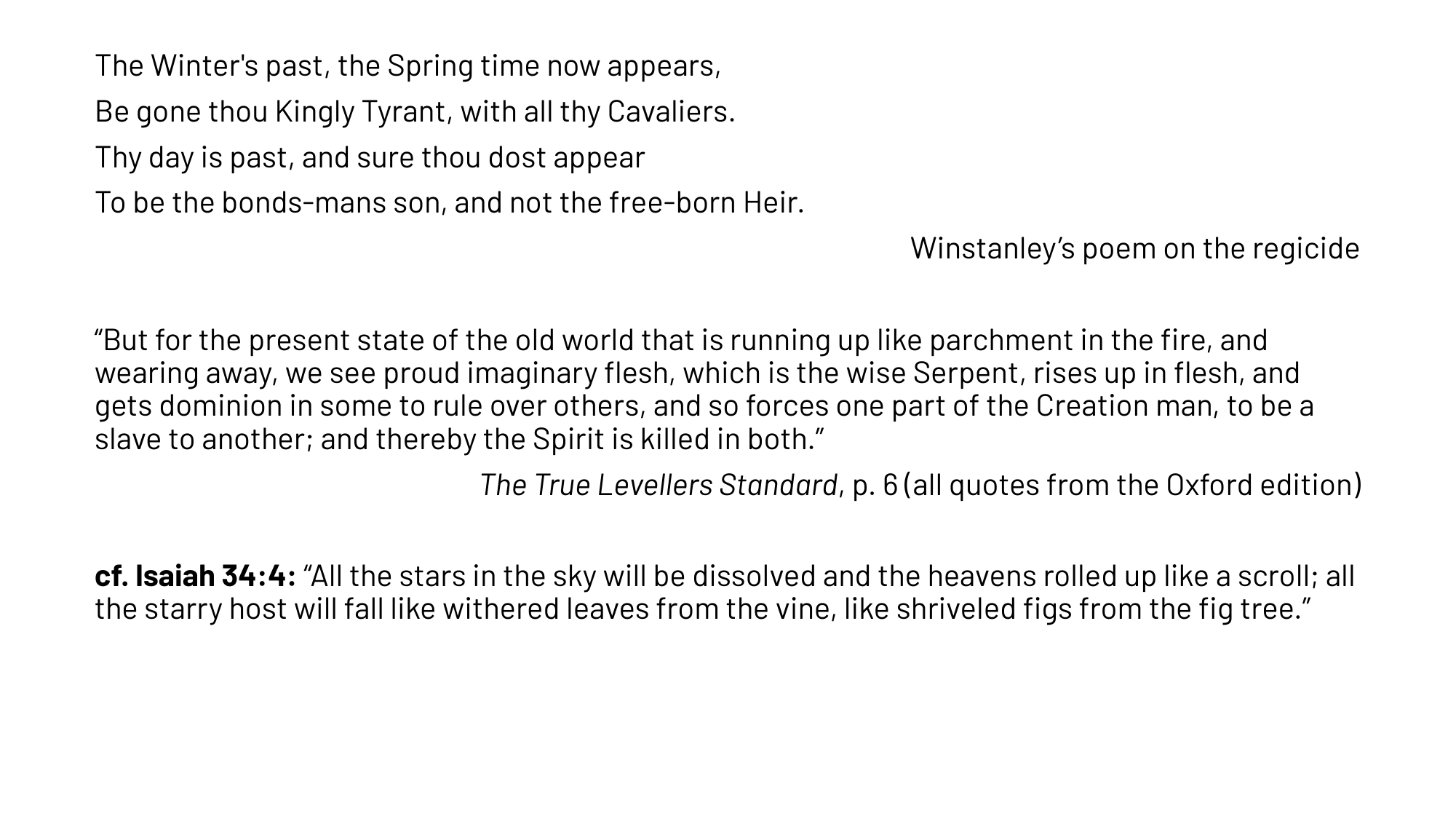

The Winter's past, the Spring time now appears,
Be gone thou Kingly Tyrant, with all thy Cavaliers.
Thy day is past, and sure thou dost appear
To be the bonds-mans son, and not the free-born Heir.
Winstanley’s poem on the regicide

“But for the present state of the old world that is running up like parchment in the fire, and wearing away, we see proud imaginary flesh, which is the wise Serpent, rises up in flesh, and gets dominion in some to rule over others, and so forces one part of the Creation man, to be a slave to another; and thereby the Spirit is killed in both.”
The True Levellers Standard, p. 6 (all quotes from the Oxford edition)

cf. Isaiah 34:4: “All the stars in the sky will be dissolved and the heavens rolled up like a scroll; all the starry host will fall like withered leaves from the vine, like shriveled figs from the fig tree.”